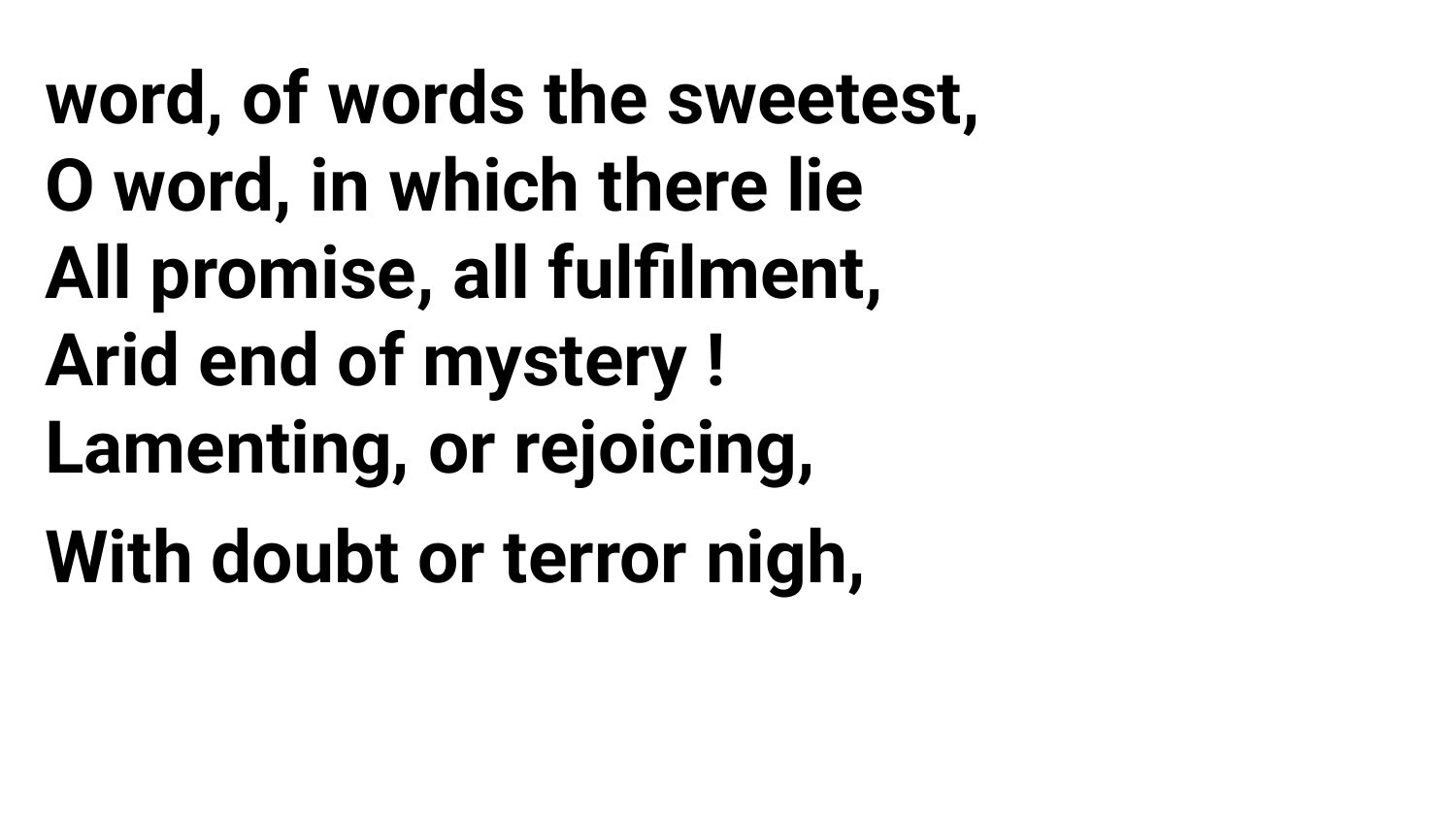

word, of words the sweetest,
O word, in which there lie
All promise, all fulfilment,
Arid end of mystery !
Lamenting, or rejoicing,
With doubt or terror nigh,